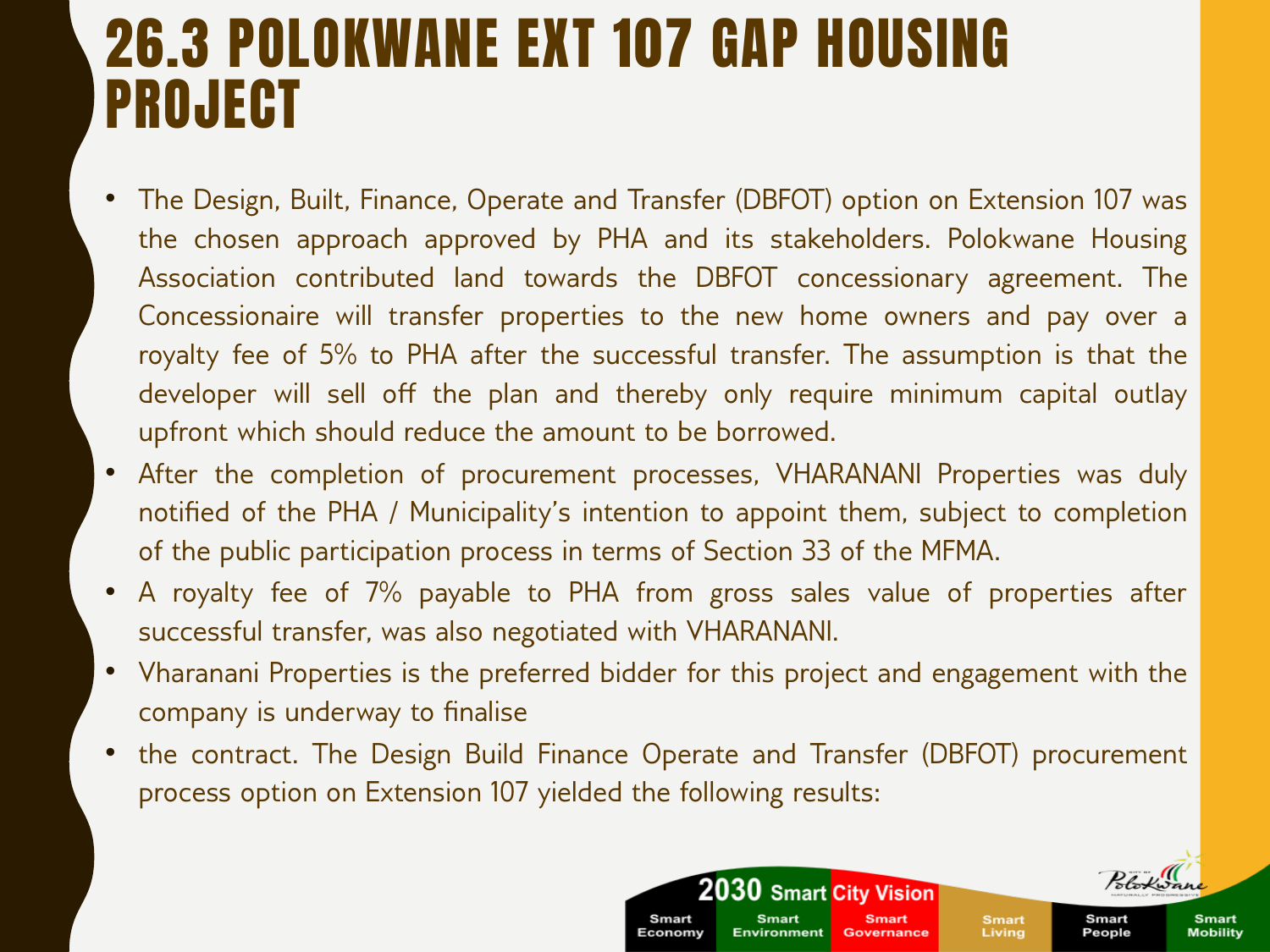

# 26.3 POLOKWANE EXT 107 GAP HOUSING PROJECT
The Design, Built, Finance, Operate and Transfer (DBFOT) option on Extension 107 was the chosen approach approved by PHA and its stakeholders. Polokwane Housing Association contributed land towards the DBFOT concessionary agreement. The Concessionaire will transfer properties to the new home owners and pay over a royalty fee of 5% to PHA after the successful transfer. The assumption is that the developer will sell off the plan and thereby only require minimum capital outlay upfront which should reduce the amount to be borrowed.
After the completion of procurement processes, VHARANANI Properties was duly notified of the PHA / Municipality’s intention to appoint them, subject to completion of the public participation process in terms of Section 33 of the MFMA.
A royalty fee of 7% payable to PHA from gross sales value of properties after successful transfer, was also negotiated with VHARANANI.
Vharanani Properties is the preferred bidder for this project and engagement with the company is underway to finalise
the contract. The Design Build Finance Operate and Transfer (DBFOT) procurement process option on Extension 107 yielded the following results: